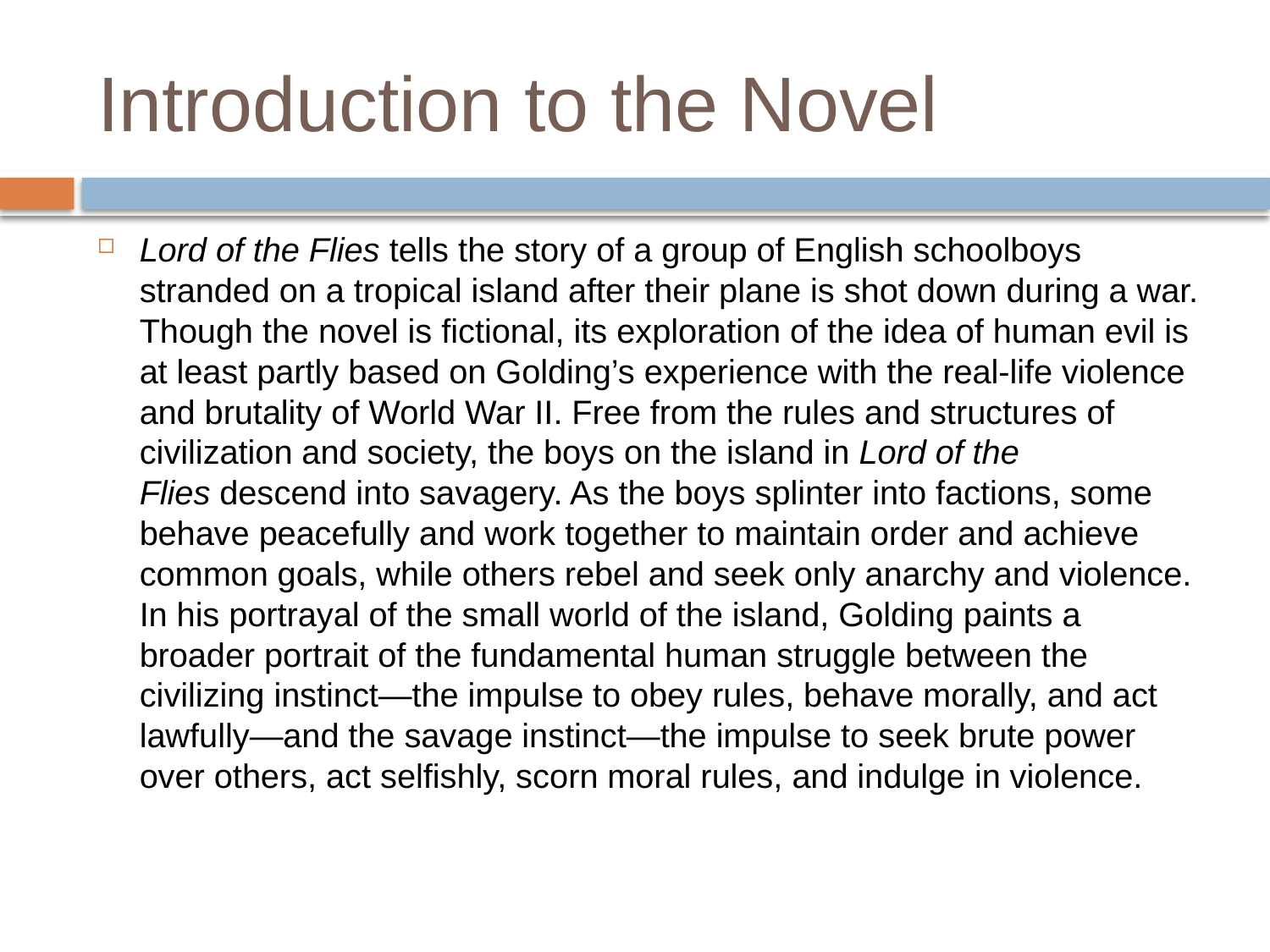

# Introduction to the Novel
Lord of the Flies tells the story of a group of English schoolboys stranded on a tropical island after their plane is shot down during a war. Though the novel is fictional, its exploration of the idea of human evil is at least partly based on Golding’s experience with the real-life violence and brutality of World War II. Free from the rules and structures of civilization and society, the boys on the island in Lord of the Flies descend into savagery. As the boys splinter into factions, some behave peacefully and work together to maintain order and achieve common goals, while others rebel and seek only anarchy and violence. In his portrayal of the small world of the island, Golding paints a broader portrait of the fundamental human struggle between the civilizing instinct—the impulse to obey rules, behave morally, and act lawfully—and the savage instinct—the impulse to seek brute power over others, act selfishly, scorn moral rules, and indulge in violence.